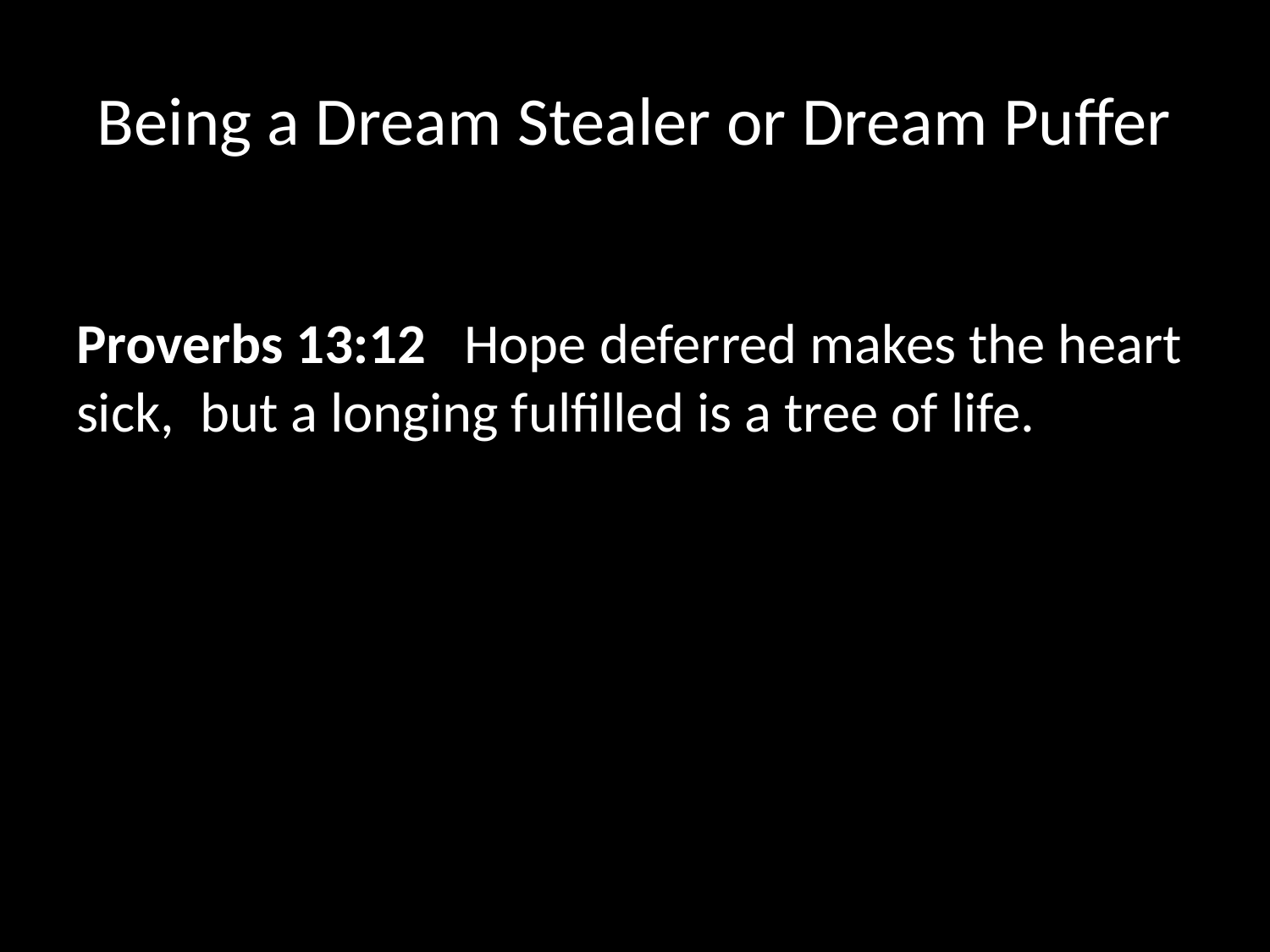

# Being a Dream Stealer or Dream Puffer

Proverbs 13:12   Hope deferred makes the heart sick,  but a longing fulfilled is a tree of life.